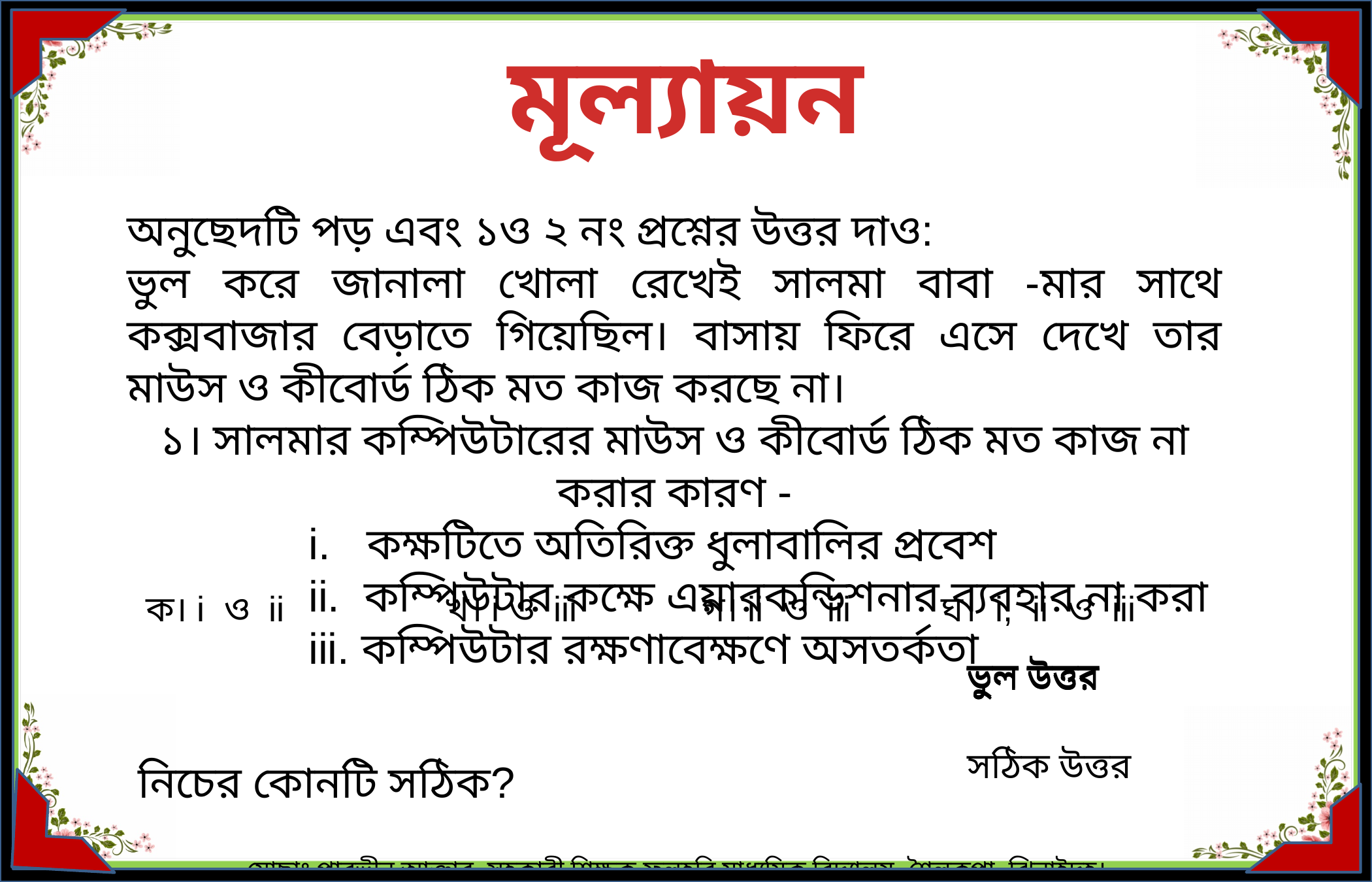

মূল্যায়ন
অনুছেদটি পড় এবং ১ও ২ নং প্রশ্নের উত্তর দাও:
ভুল করে জানালা খোলা রেখেই সালমা বাবা -মার সাথে কক্সবাজার বেড়াতে গিয়েছিল। বাসায় ফিরে এসে দেখে তার মাউস ও কীবোর্ড ঠিক মত কাজ করছে না।
১। সালমার কম্পিউটারের মাউস ও কীবোর্ড ঠিক মত কাজ না করার কারণ -
               i.   কক্ষটিতে অতিরিক্ত ধুলাবালির প্রবেশ
               ii.  কম্পিউটার কক্ষে এয়ারকন্ডিশনার ব্যবহার না করা
               iii. কম্পিউটার রক্ষণাবেক্ষণে অসতর্কতা

 নিচের কোনটি সঠিক?
ক। i  ও  ii
খ। i ও  iii
গ। ii  ও  iii
ঘ।  i,  ii  ও  iii
ভুল উত্তর
ভুল উত্তর
ভুল উত্তর
সঠিক উত্তর